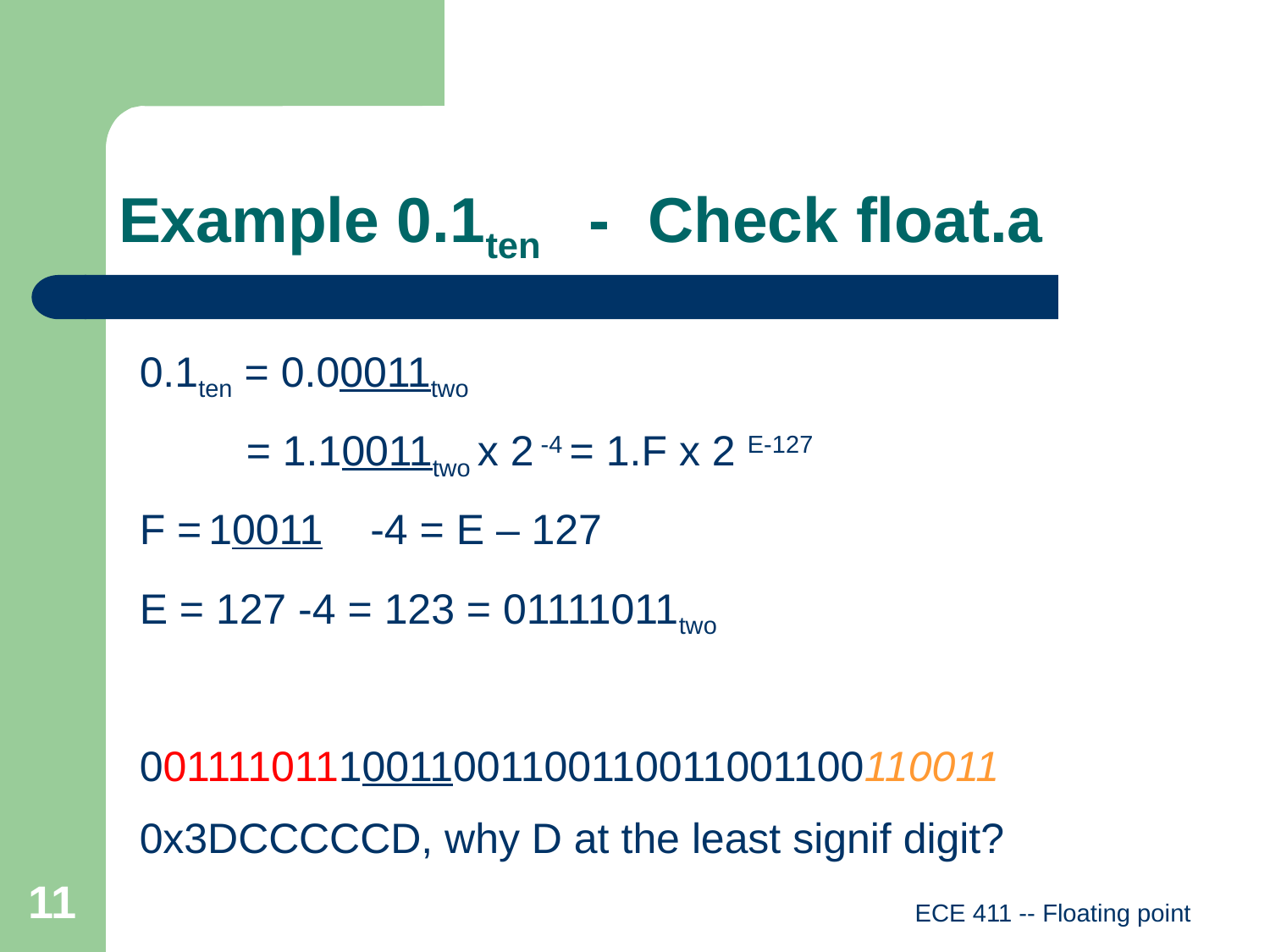

# Example 0.1ten    -   Check float.a
0.1ten = 0.00011two
         = 1.10011two x 2 -4 = 1.F x 2 E-127
F = 10011    -4 = E – 127
E = 127 -4 = 123 = 01111011two

00111101110011001100110011001100110011
0x3DCCCCCD, why D at the least signif digit?
11
ECE 411 -- Floating point